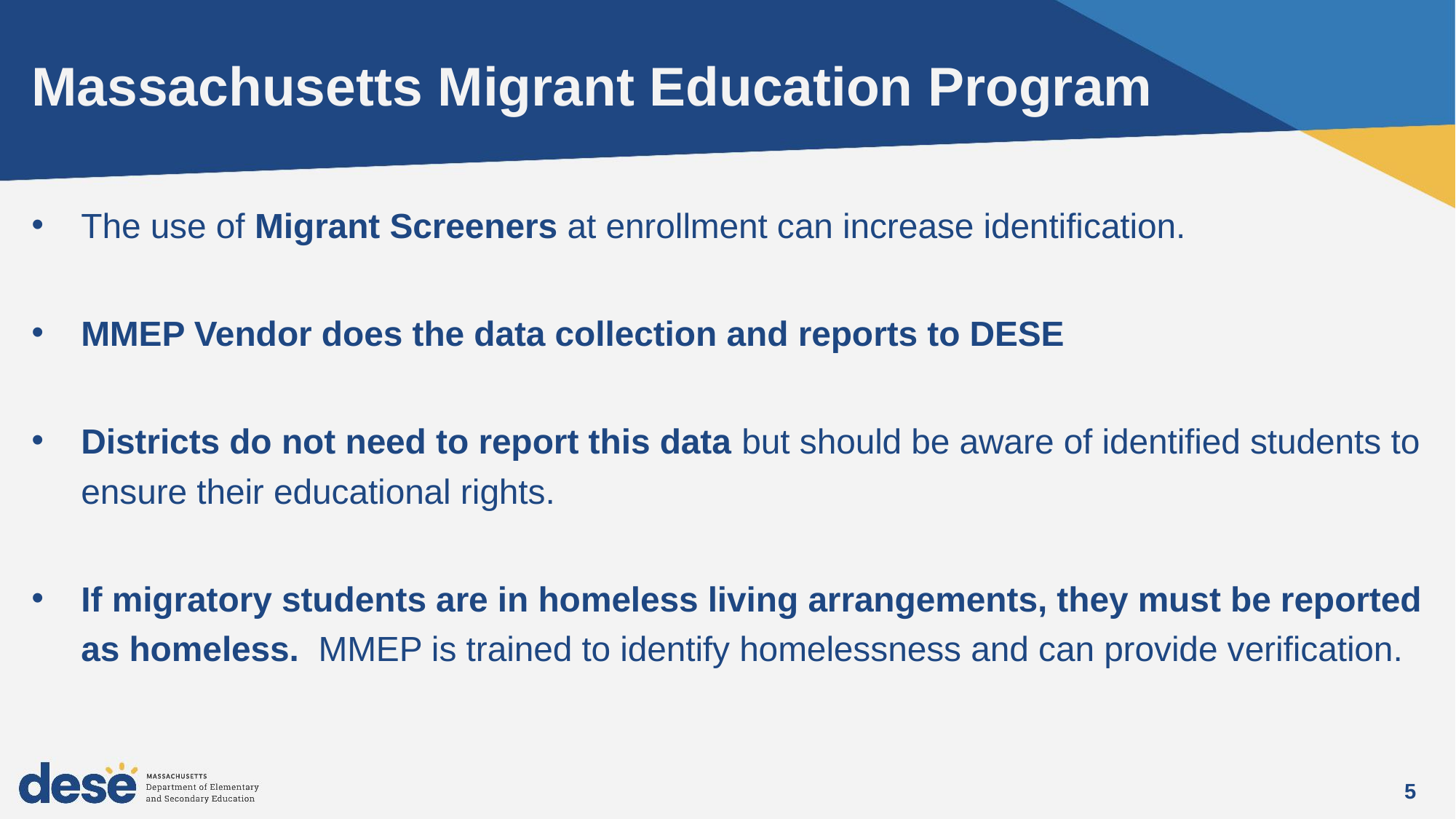

# Massachusetts Migrant Education Program
The use of Migrant Screeners at enrollment can increase identification.

MMEP Vendor does the data collection and reports to DESE

Districts do not need to report this data but should be aware of identified students to ensure their educational rights.

If migratory students are in homeless living arrangements, they must be reported as homeless.  MMEP is trained to identify homelessness and can provide verification.

5